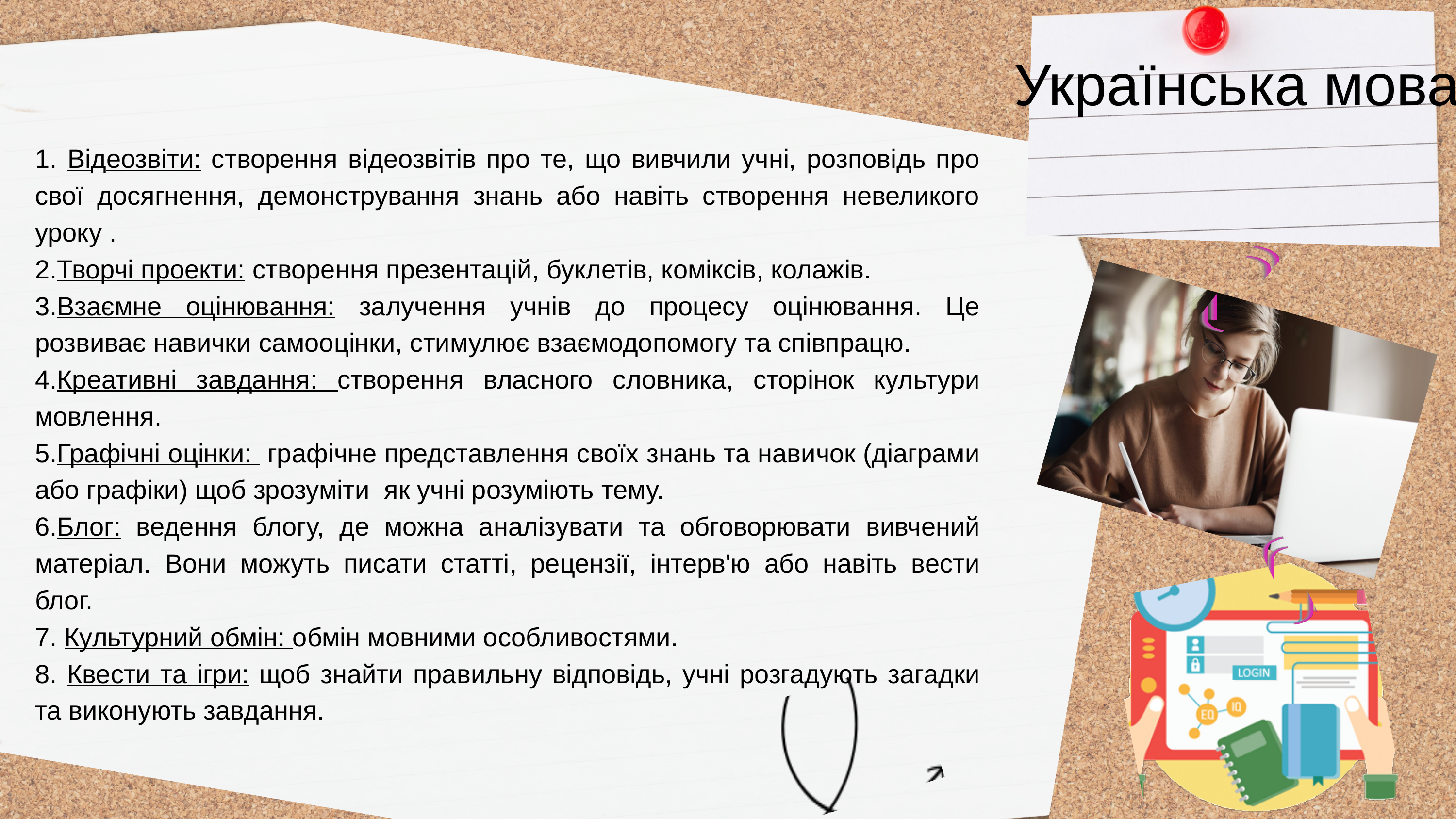

Українська мова
1. Відеозвіти: створення відеозвітів про те, що вивчили учні, розповідь про свої досягнення, демонстрування знань або навіть створення невеликого уроку .
2.Творчі проекти: створення презентацій, буклетів, коміксів, колажів.
3.Взаємне оцінювання: залучення учнів до процесу оцінювання. Це розвиває навички самооцінки, стимулює взаємодопомогу та співпрацю.
4.Креативні завдання: створення власного словника, сторінок культури мовлення.
5.Графічні оцінки:  графічне представлення своїх знань та навичок (діаграми або графіки) щоб зрозуміти  як учні розуміють тему.
6.Блог: ведення блогу, де можна аналізувати та обговорювати вивчений матеріал. Вони можуть писати статті, рецензії, інтерв'ю або навіть вести блог.
7. Культурний обмін: обмін мовними особливостями.
8. Квести та ігри: щоб знайти правильну відповідь, учні розгадують загадки та виконують завдання.